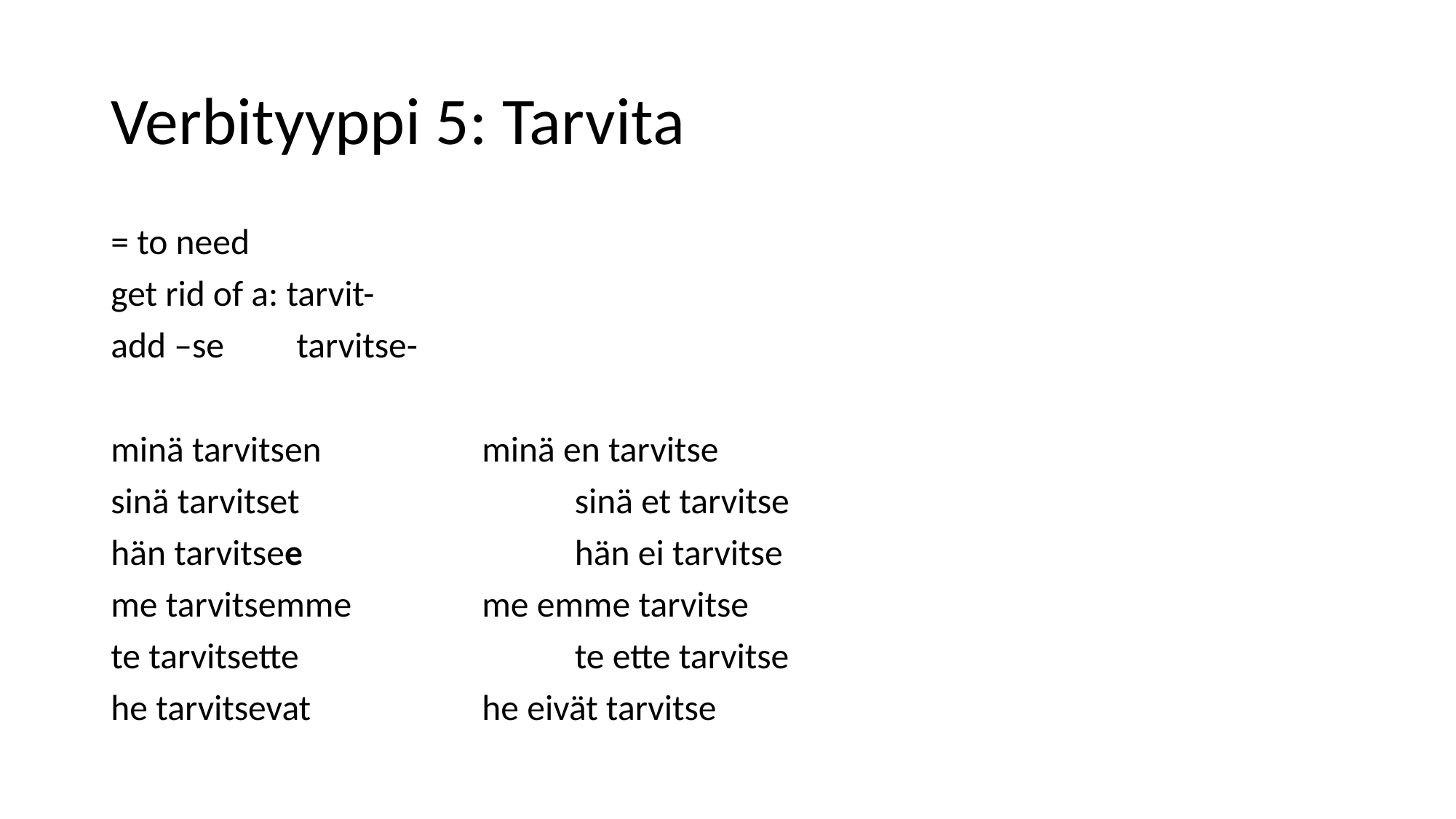

# Verbityyppi 5: Tarvita
= to need
get rid of a: tarvit-
add –se	tarvitse-

minä tarvitsen		minä en tarvitse
sinä tarvitset			sinä et tarvitse
hän tarvitsee			hän ei tarvitse
me tarvitsemme		me emme tarvitse
te tarvitsette 			te ette tarvitse
he tarvitsevat		he eivät tarvitse